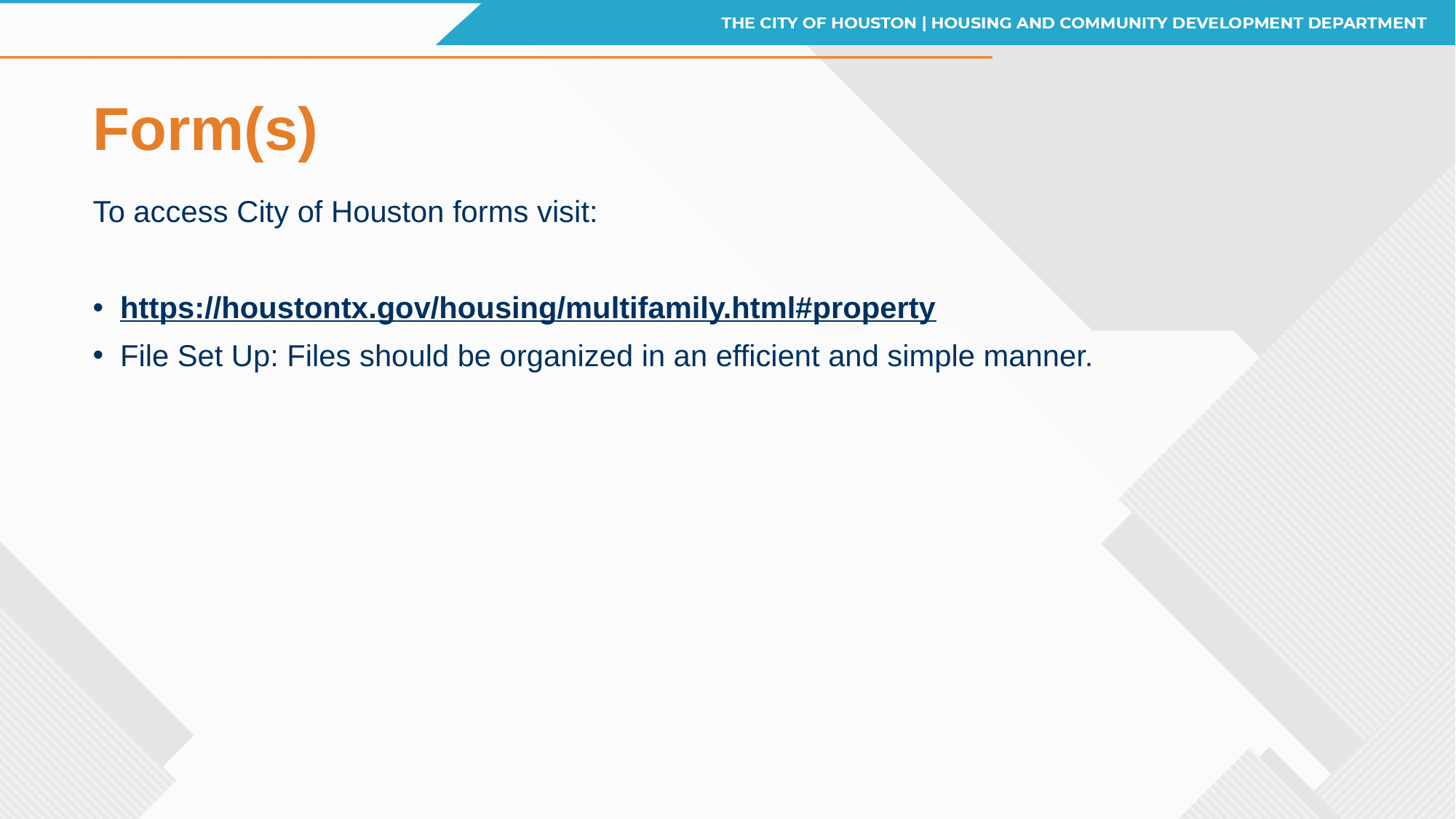

# Form(s)
To access City of Houston forms visit:

https://houstontx.gov/housing/multifamily.html#property
File Set Up: Files should be organized in an efficient and simple manner.